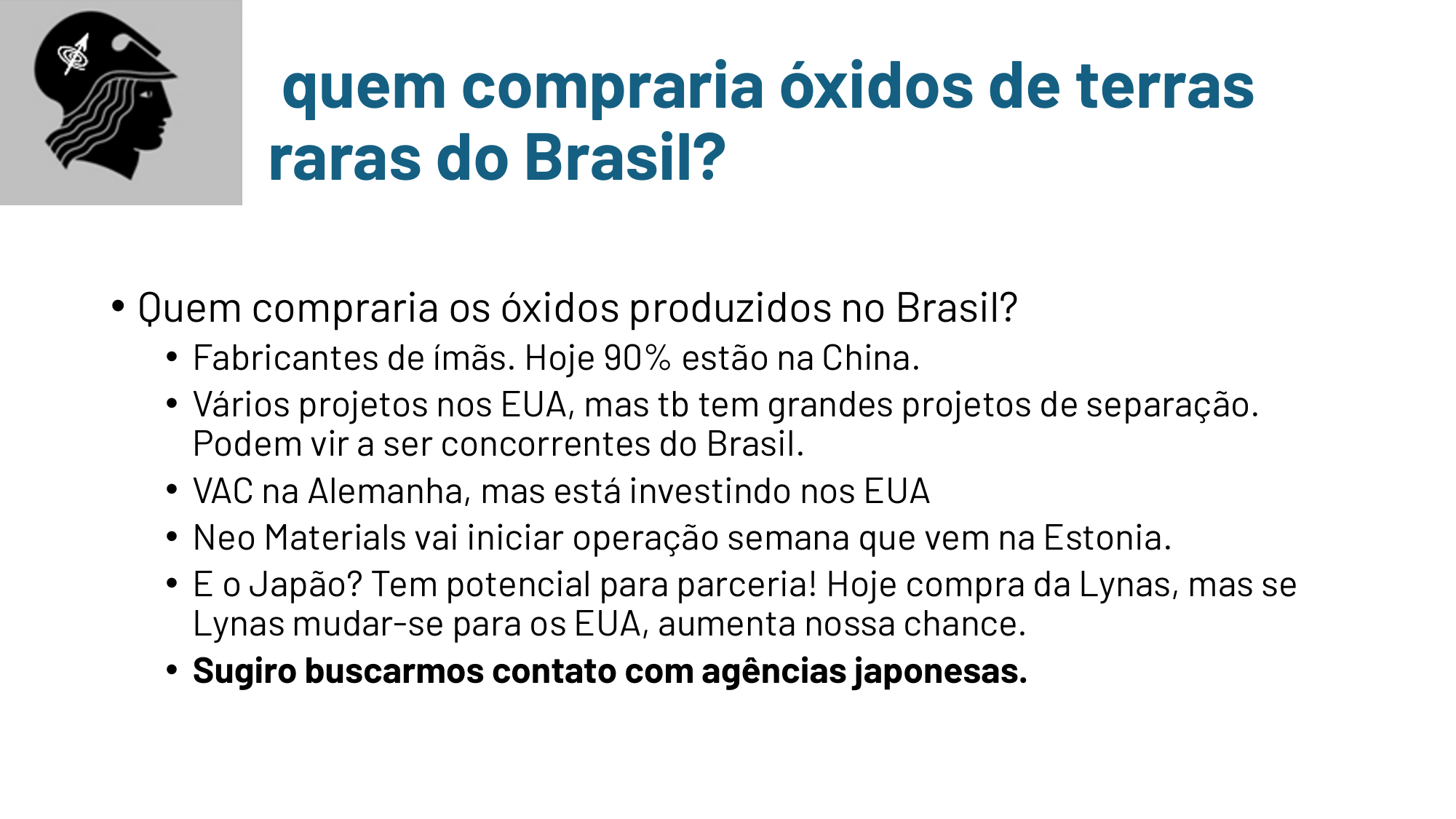

# quem compraria óxidos de terras raras do Brasil?

Quem compraria os óxidos produzidos no Brasil?
Fabricantes de ímãs. Hoje 90% estão na China.
Vários projetos nos EUA, mas tb tem grandes projetos de separação. Podem vir a ser concorrentes do Brasil.
VAC na Alemanha, mas está investindo nos EUA
Neo Materials vai iniciar operação semana que vem na Estonia.
E o Japão? Tem potencial para parceria! Hoje compra da Lynas, mas se Lynas mudar-se para os EUA, aumenta nossa chance.
Sugiro buscarmos contato com agências japonesas.